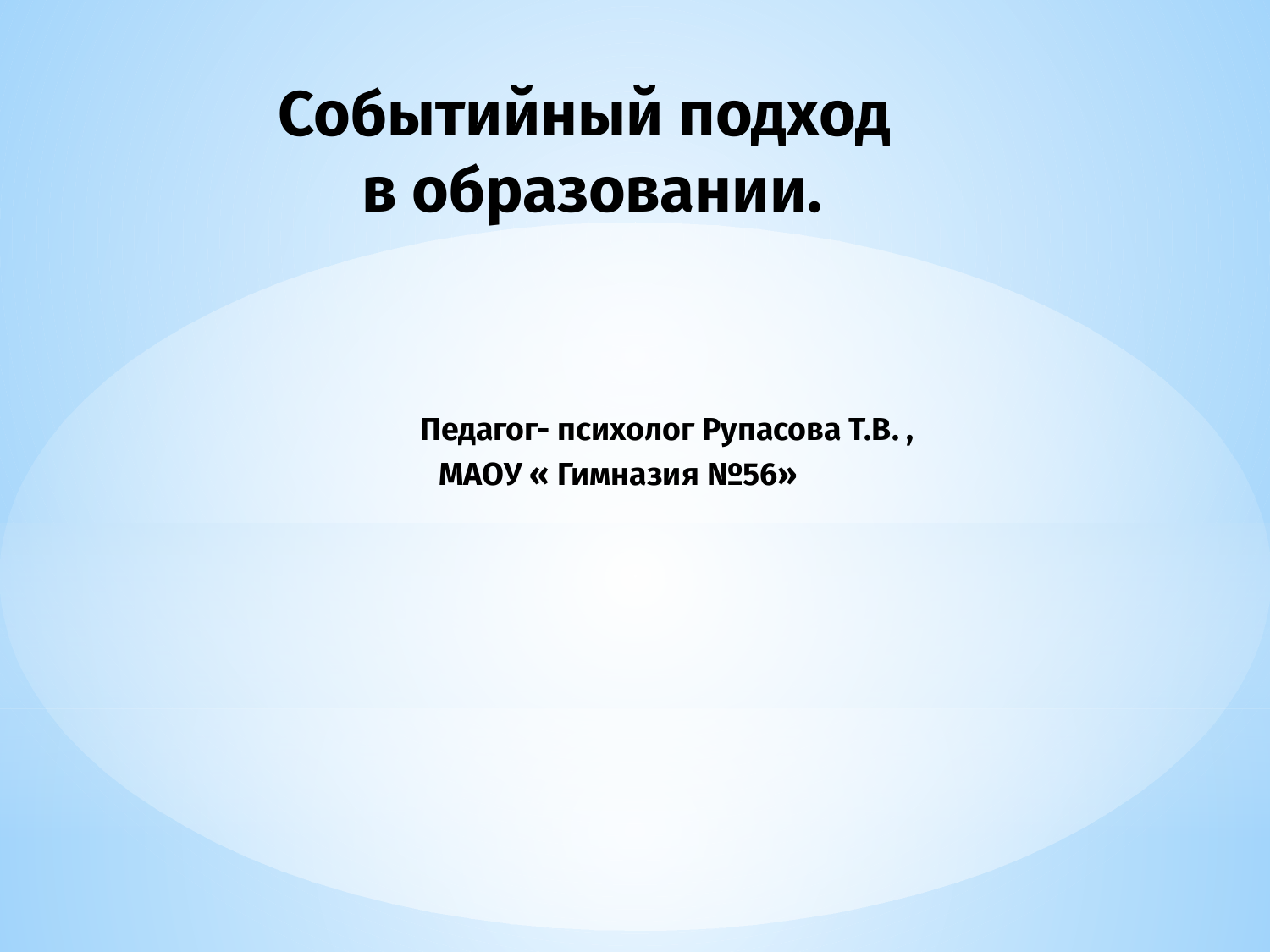

# Событийный подход в образовании. Педагог- психолог Рупасова Т.В. , МАОУ « Гимназия №56»